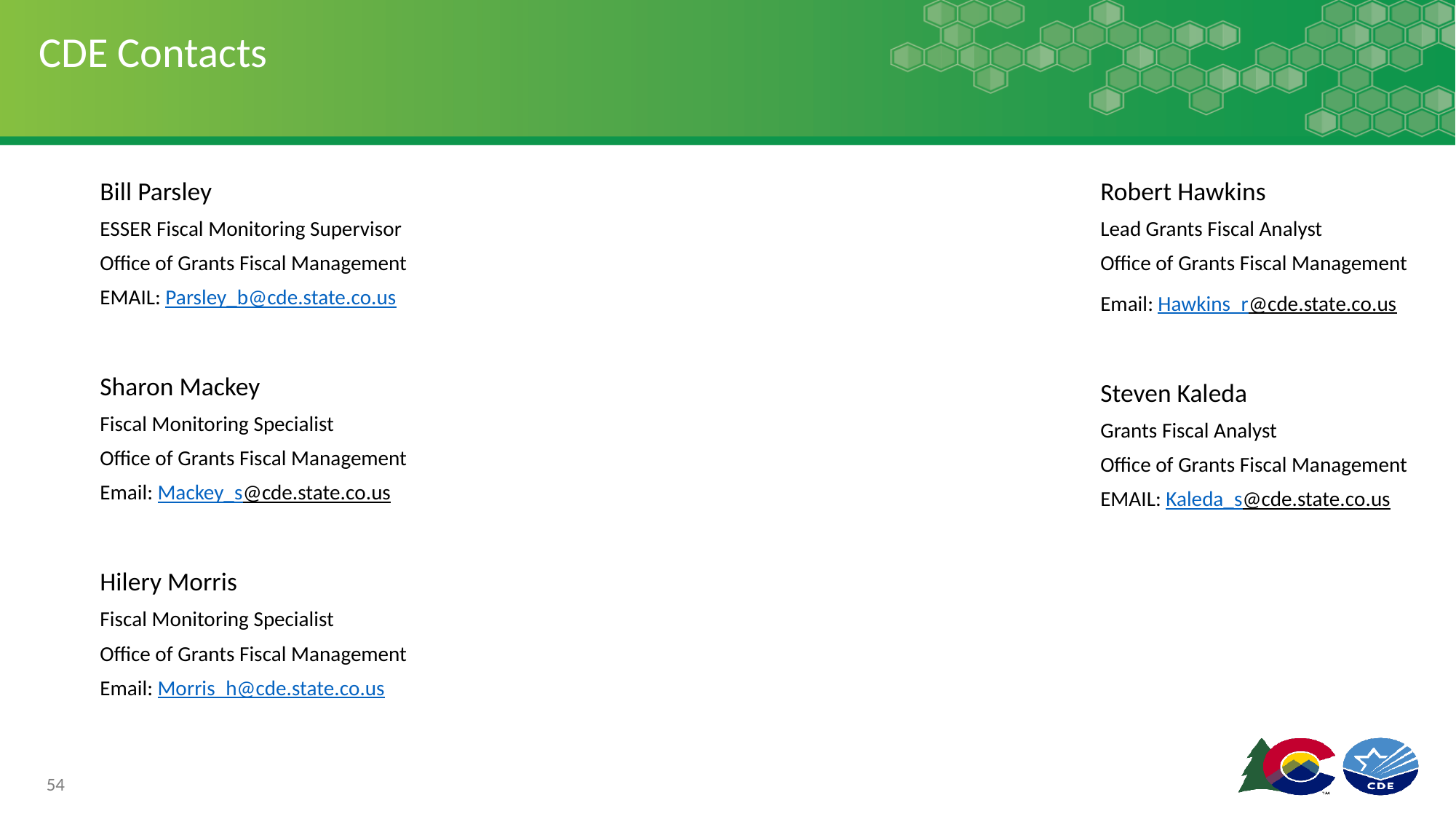

# CDE Contacts
Bill Parsley
ESSER Fiscal Monitoring Supervisor
Office of Grants Fiscal Management
EMAIL: Parsley_b@cde.state.co.us

Sharon Mackey
Fiscal Monitoring Specialist
Office of Grants Fiscal Management
Email: Mackey_s@cde.state.co.us

Hilery Morris
Fiscal Monitoring Specialist
Office of Grants Fiscal Management
Email: Morris_h@cde.state.co.us

Robert Hawkins
Lead Grants Fiscal Analyst
Office of Grants Fiscal Management
Email: Hawkins_r@cde.state.co.us

Steven Kaleda
Grants Fiscal Analyst
Office of Grants Fiscal Management
EMAIL: Kaleda_s@cde.state.co.us

54